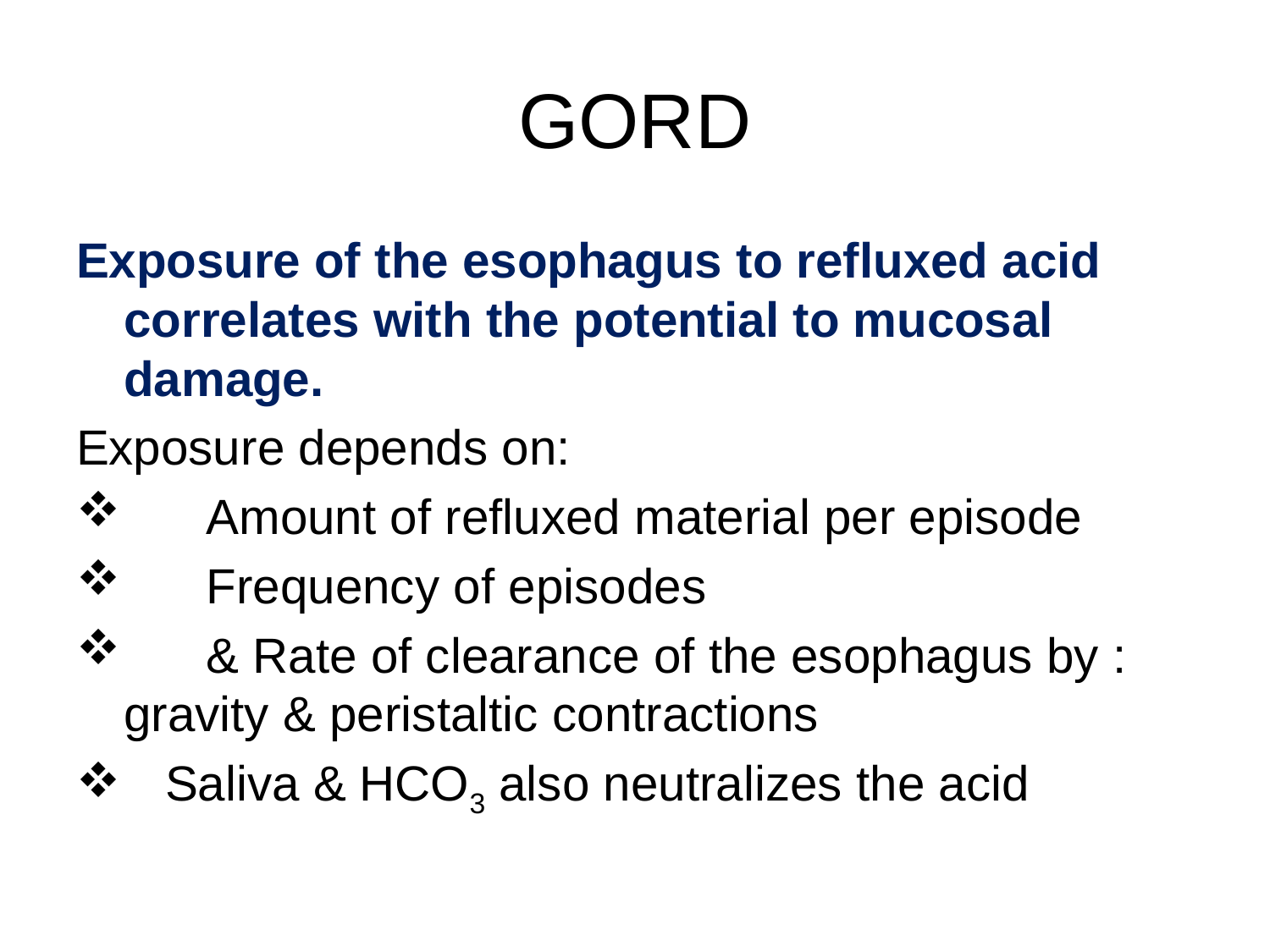

# GORD
Exposure of the esophagus to refluxed acid correlates with the potential to mucosal damage.
Exposure depends on:
      Amount of refluxed material per episode
      Frequency of episodes
      & Rate of clearance of the esophagus by : gravity & peristaltic contractions
   Saliva & HCO3 also neutralizes the acid